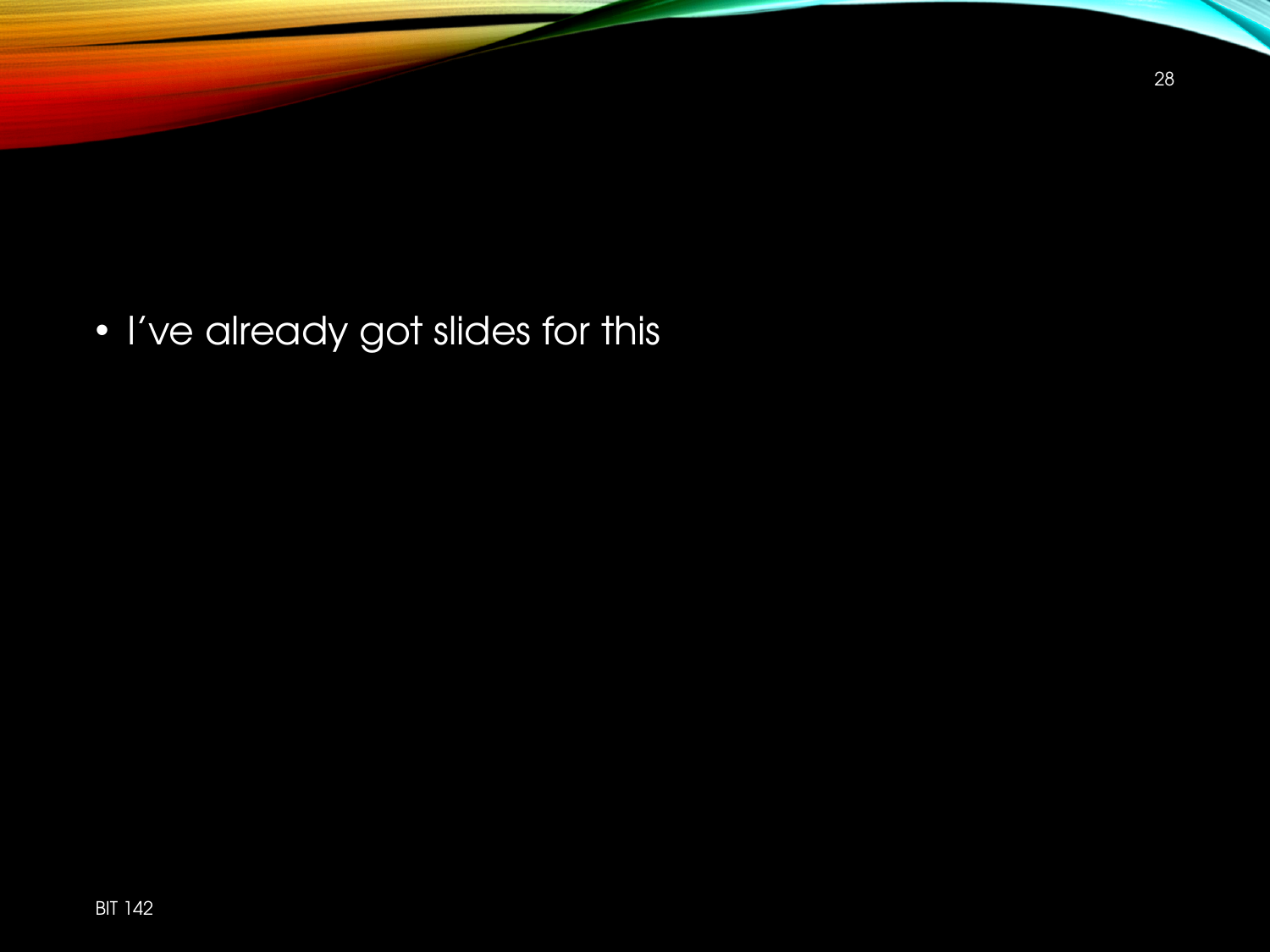

28
#
I’ve already got slides for this
BIT 142